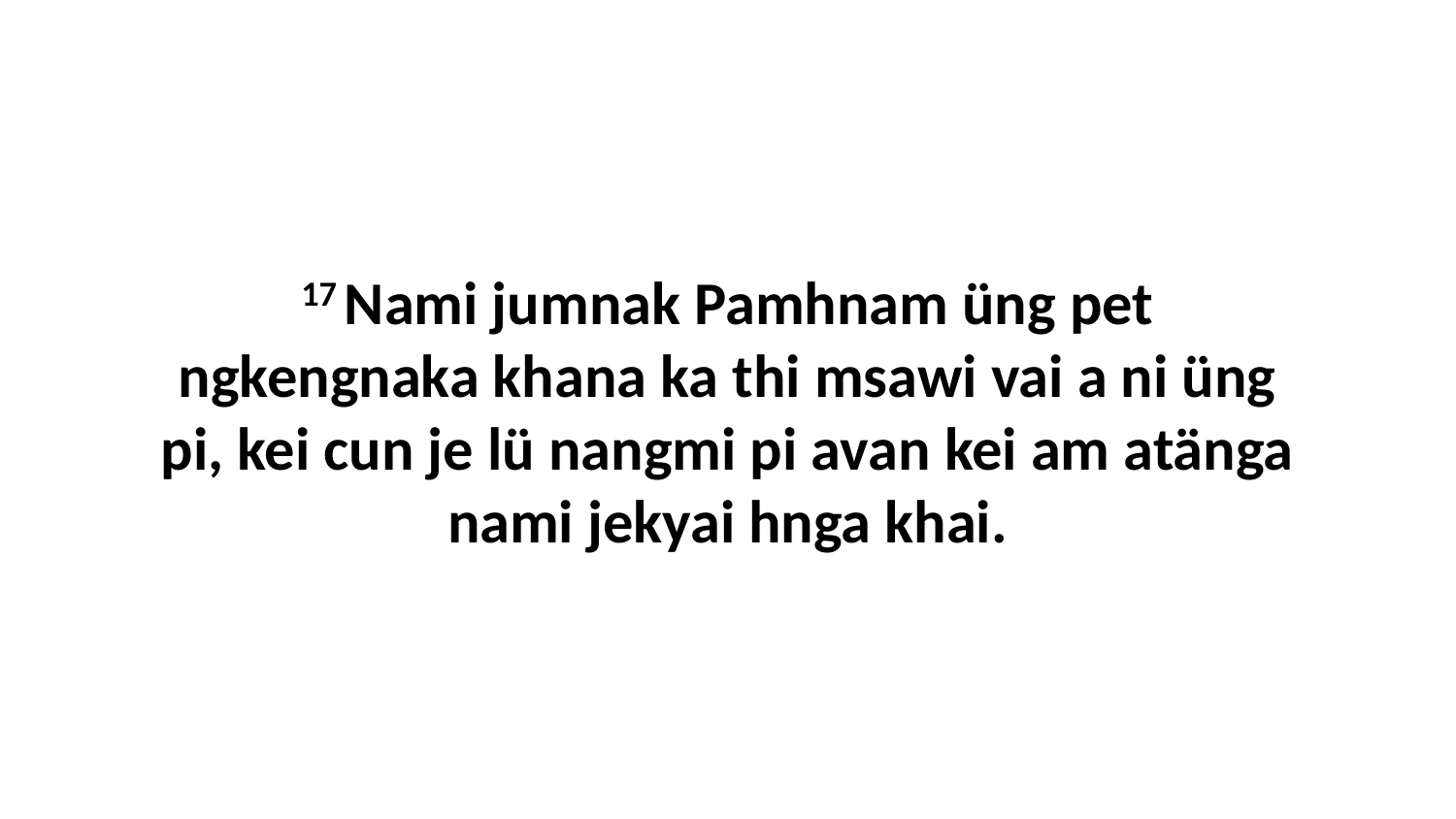

17 Nami jumnak Pamhnam üng pet ngkengnaka khana ka thi msawi vai a ni üng pi, kei cun je lü nangmi pi avan kei am atänga nami jekyai hnga khai.